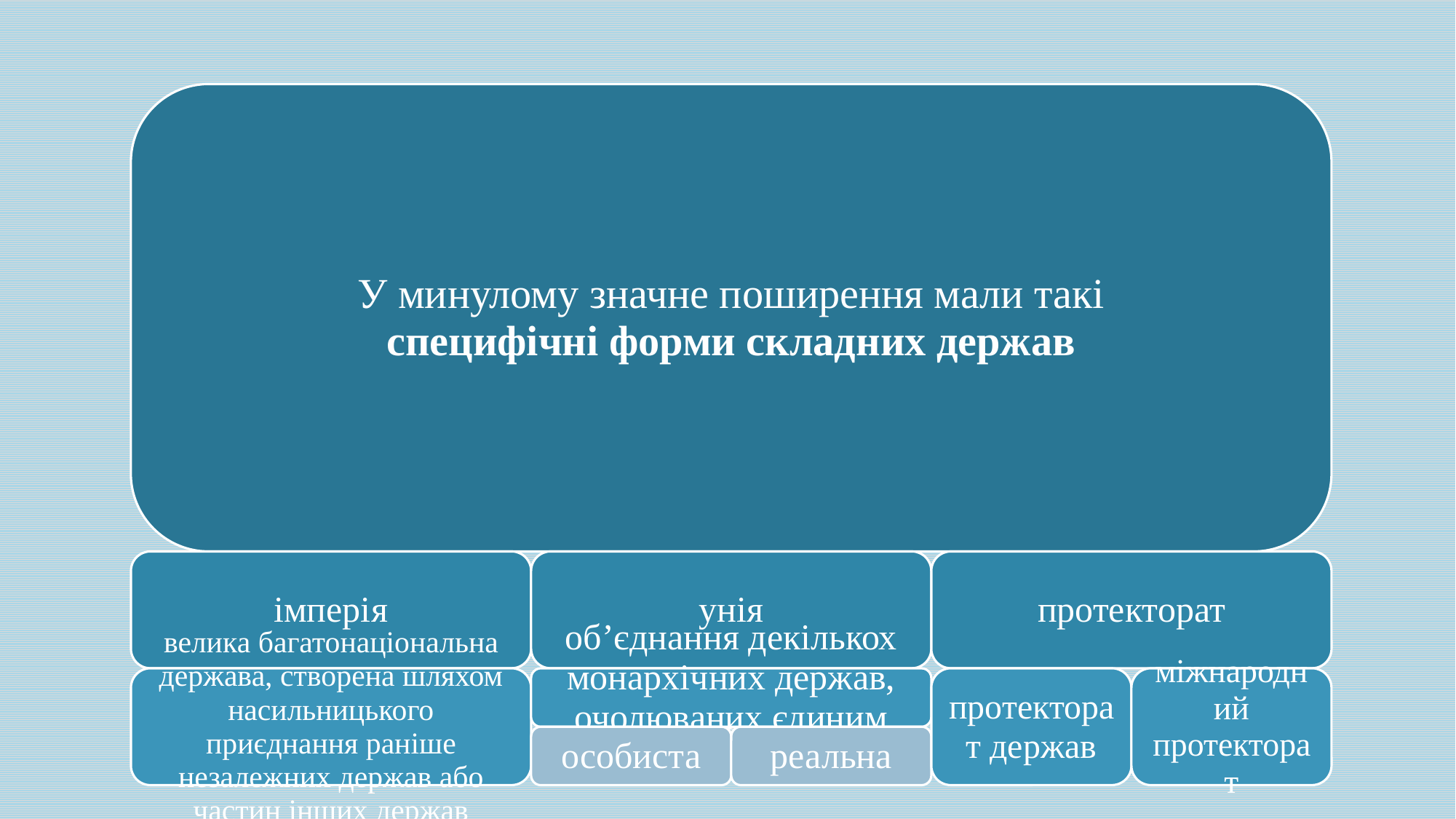

імперія
унія
протекторат
особиста
реальна
протекторат держав
міжнародний протекторат
У минулому значне поширення мали такі
специфічні форми складних держав